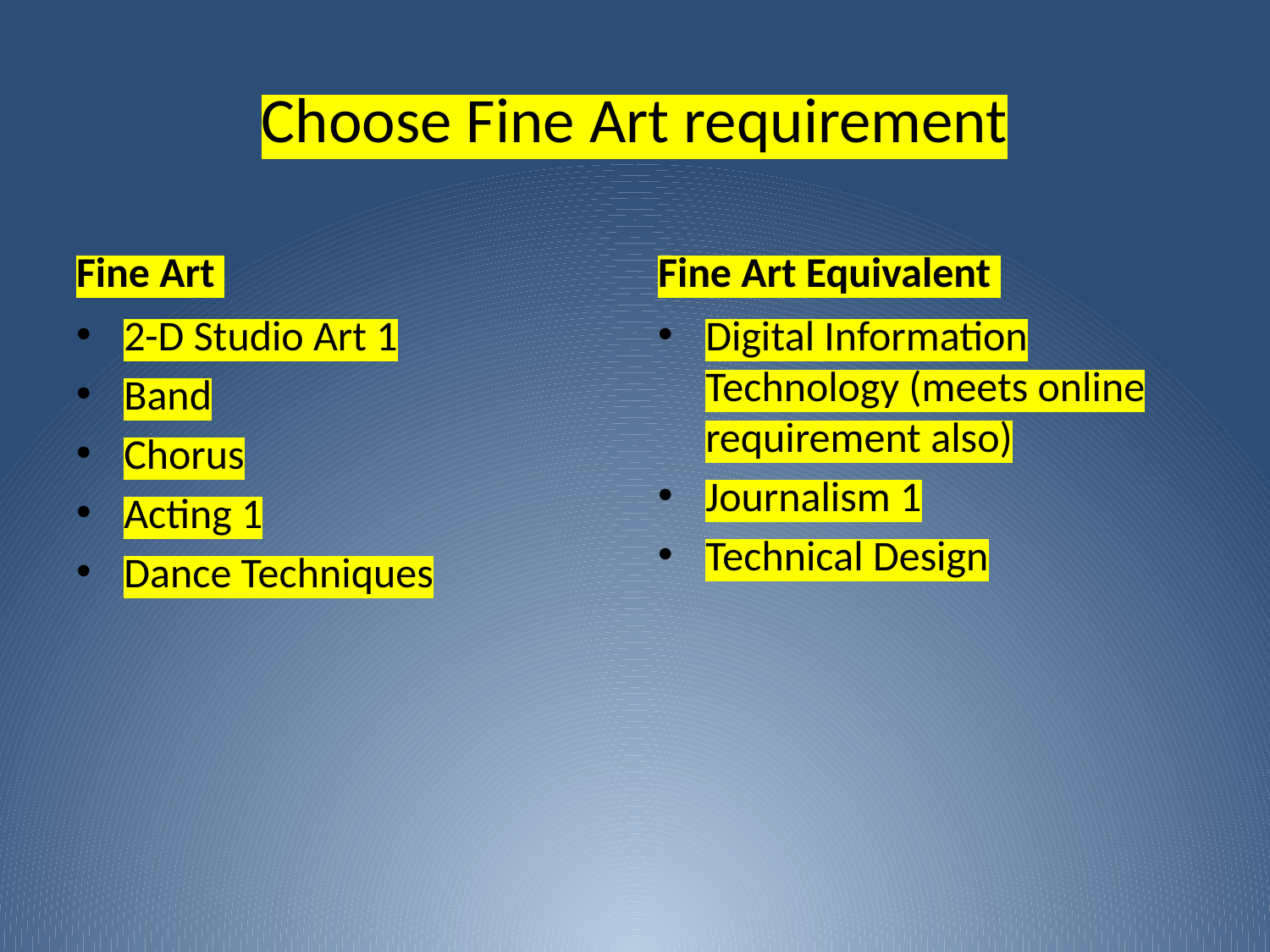

# Choose Fine Art requirement
Fine Art
Fine Art Equivalent
2-D Studio Art 1
Band
Chorus
Acting 1
Dance Techniques

Digital Information Technology (meets online requirement also)
Journalism 1
Technical Design